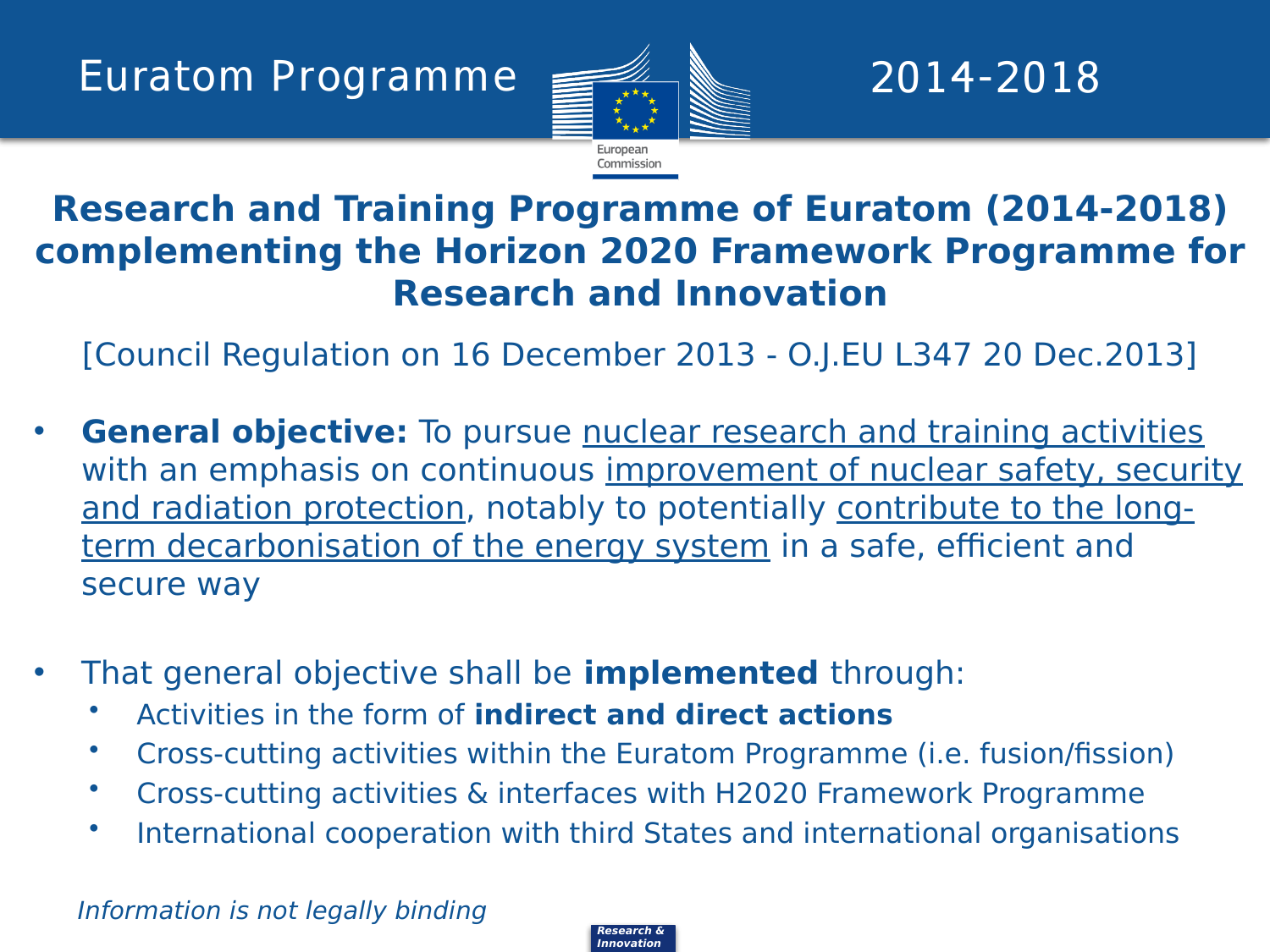

Euratom Programme
2014-2018
Research and Training Programme of Euratom (2014-2018) complementing the Horizon 2020 Framework Programme for Research and Innovation
[Council Regulation on 16 December 2013 - O.J.EU L347 20 Dec.2013]

General objective: To pursue nuclear research and training activities with an emphasis on continuous improvement of nuclear safety, security and radiation protection, notably to potentially contribute to the long-term decarbonisation of the energy system in a safe, efficient and secure way

That general objective shall be implemented through:
Activities in the form of indirect and direct actions
Cross-cutting activities within the Euratom Programme (i.e. fusion/fission)
Cross-cutting activities & interfaces with H2020 Framework Programme
International cooperation with third States and international organisations

Information is not legally binding